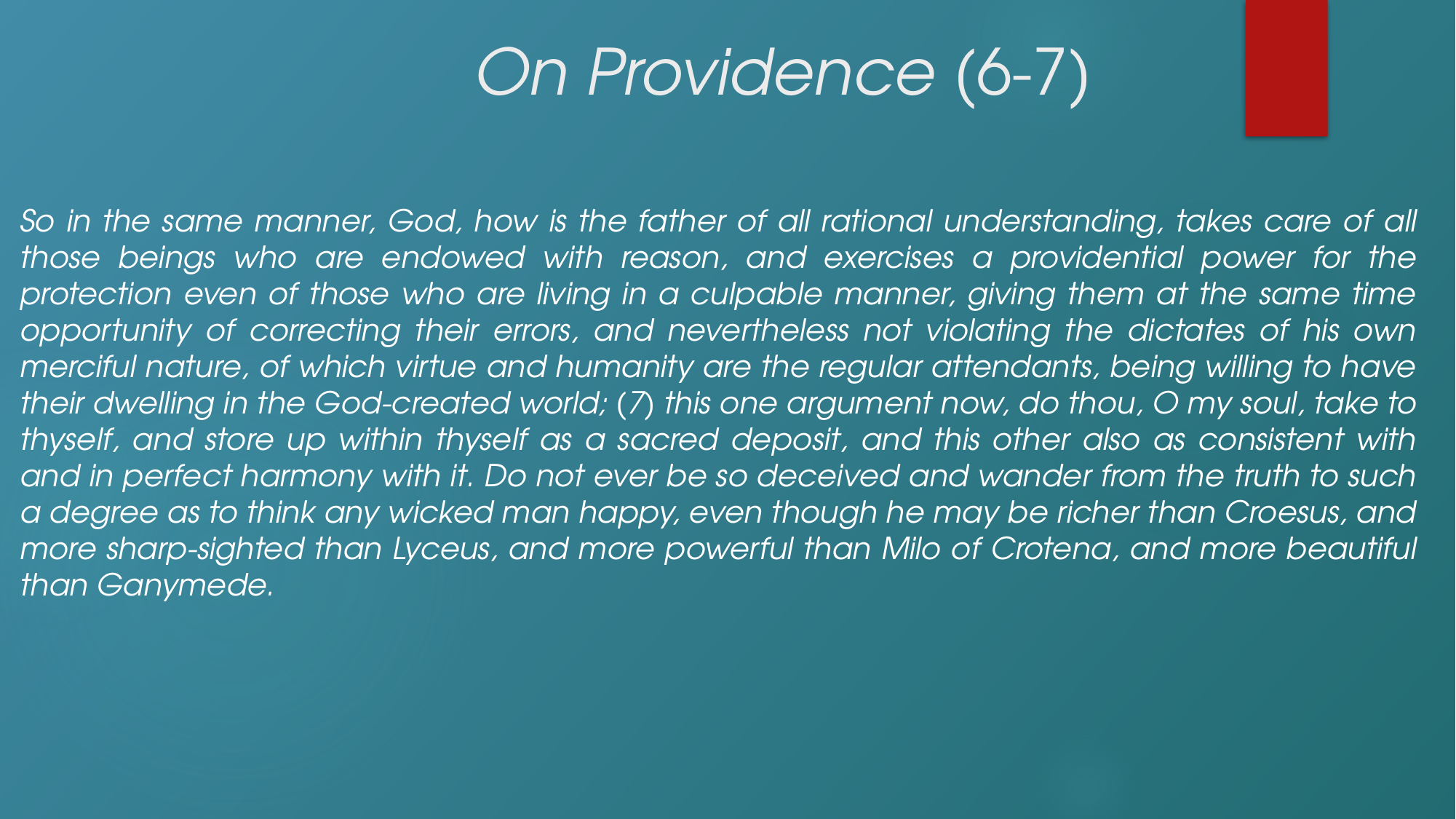

# On Providence (6-7)
So in the same manner, God, how is the father of all rational understanding, takes care of all those beings who are endowed with reason, and exercises a providential power for the protection even of those who are living in a culpable manner, giving them at the same time opportunity of correcting their errors, and nevertheless not violating the dictates of his own merciful nature, of which virtue and humanity are the regular attendants, being willing to have their dwelling in the God-created world; (7) this one argument now, do thou, O my soul, take to thyself, and store up within thyself as a sacred deposit, and this other also as consistent with and in perfect harmony with it. Do not ever be so deceived and wander from the truth to such a degree as to think any wicked man happy, even though he may be richer than Croesus, and more sharp-sighted than Lyceus, and more powerful than Milo of Crotena, and more beautiful than Ganymede.